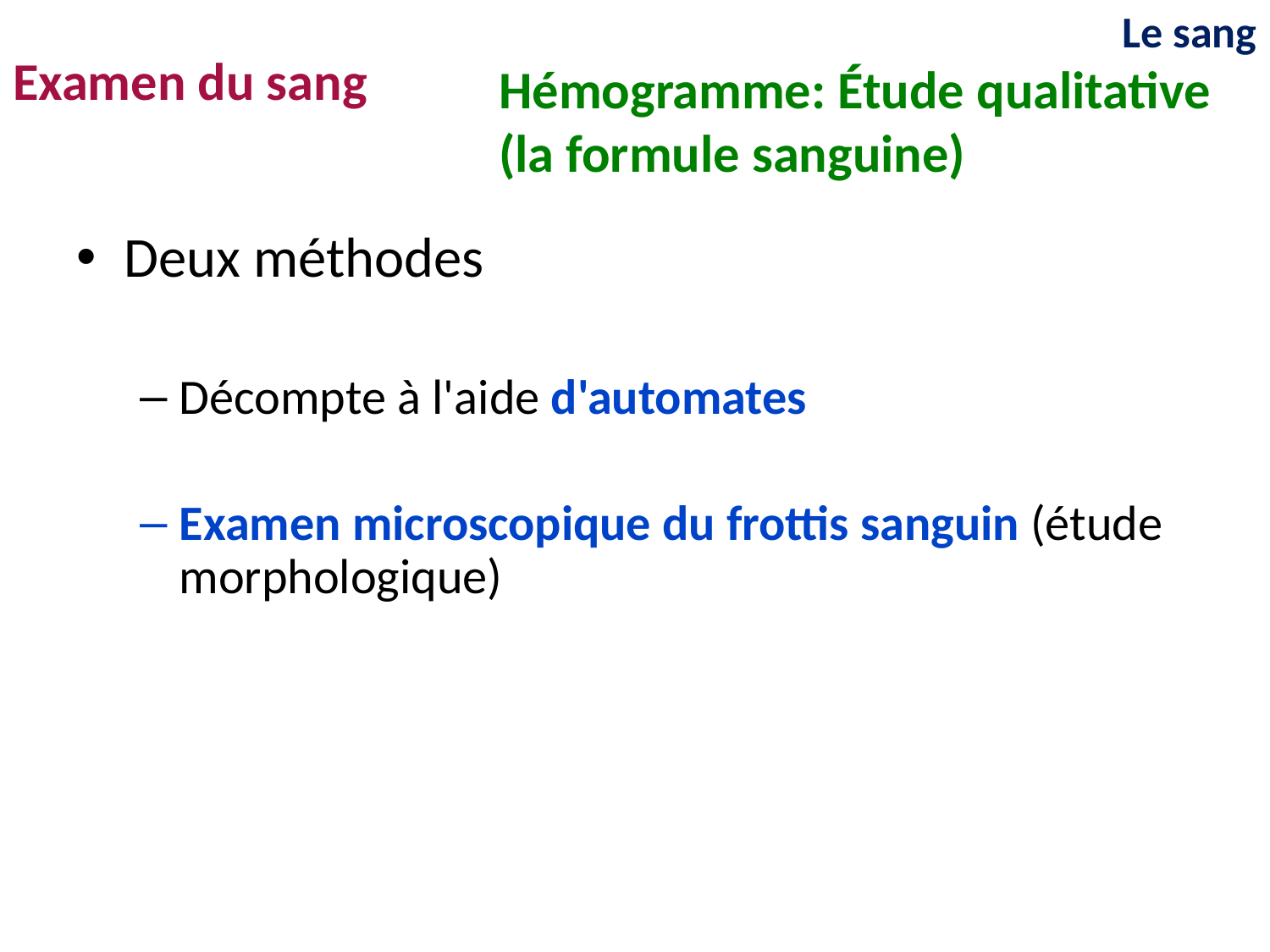

Le sang
Examen du sang
Hémogramme: Étude qualitative (la formule sanguine)
Deux méthodes

Décompte à l'aide d'automates

Examen microscopique du frottis sanguin (étude morphologique)